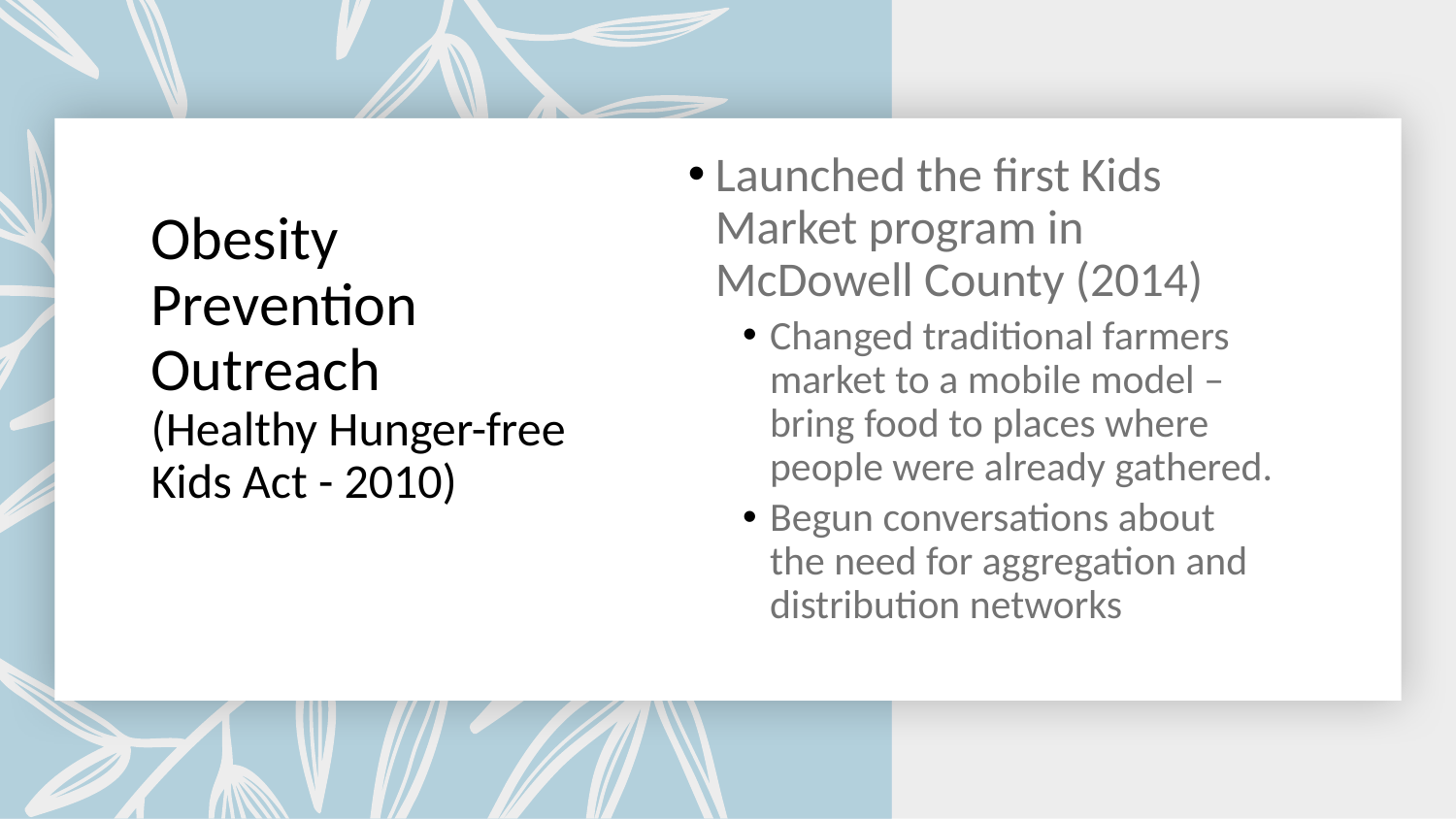

Launched the first Kids Market program in McDowell County (2014)
Changed traditional farmers market to a mobile model – bring food to places where people were already gathered.
Begun conversations about the need for aggregation and distribution networks
# Obesity Prevention Outreach (Healthy Hunger-free Kids Act - 2010)